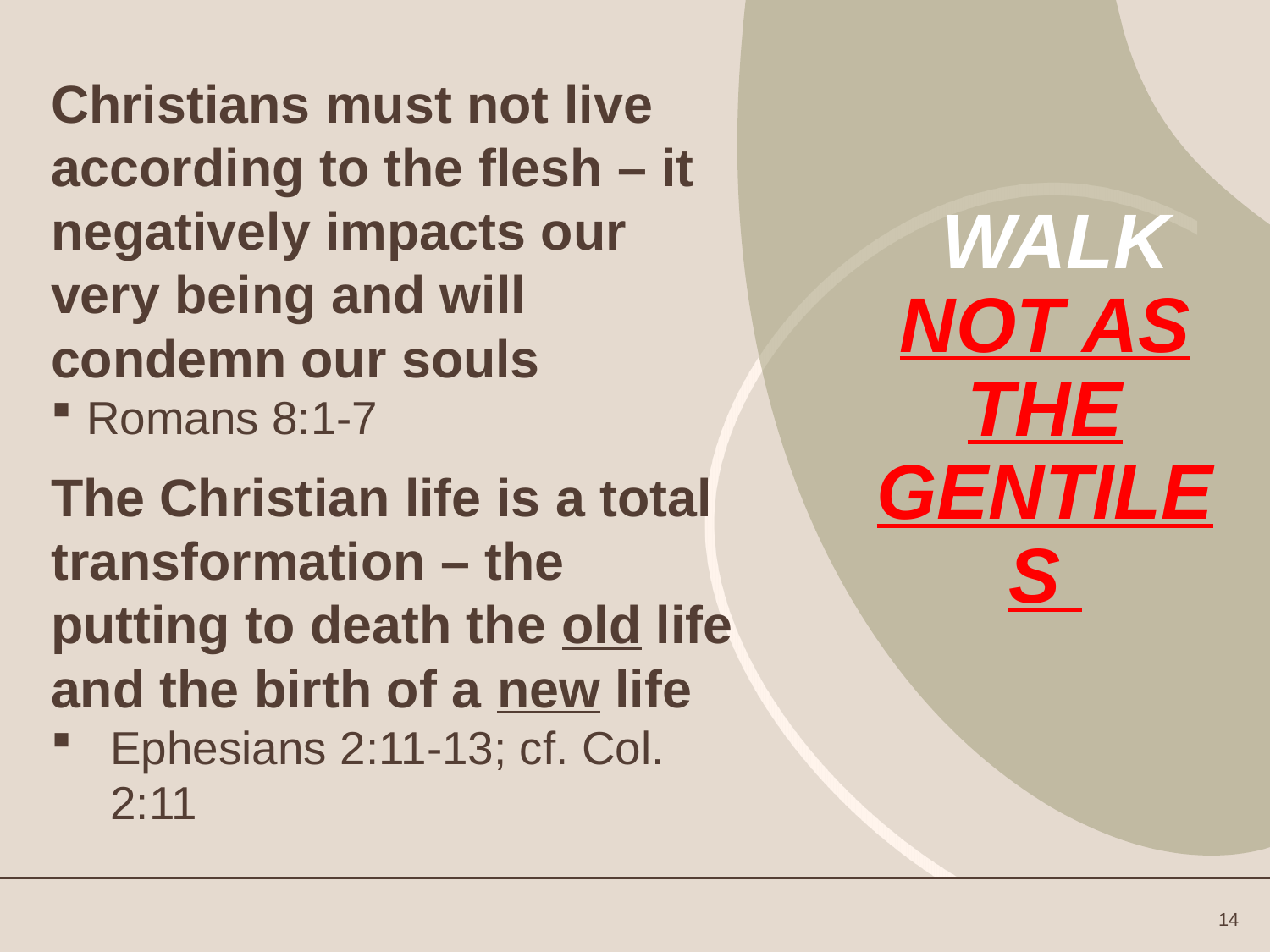

Christians must not live according to the flesh – it negatively impacts our very being and will condemn our souls
Romans 8:1-7
The Christian life is a total transformation – the putting to death the old life and the birth of a new life
Ephesians 2:11-13; cf. Col. 2:11

 WALK NOT AS THE GENTILES

14